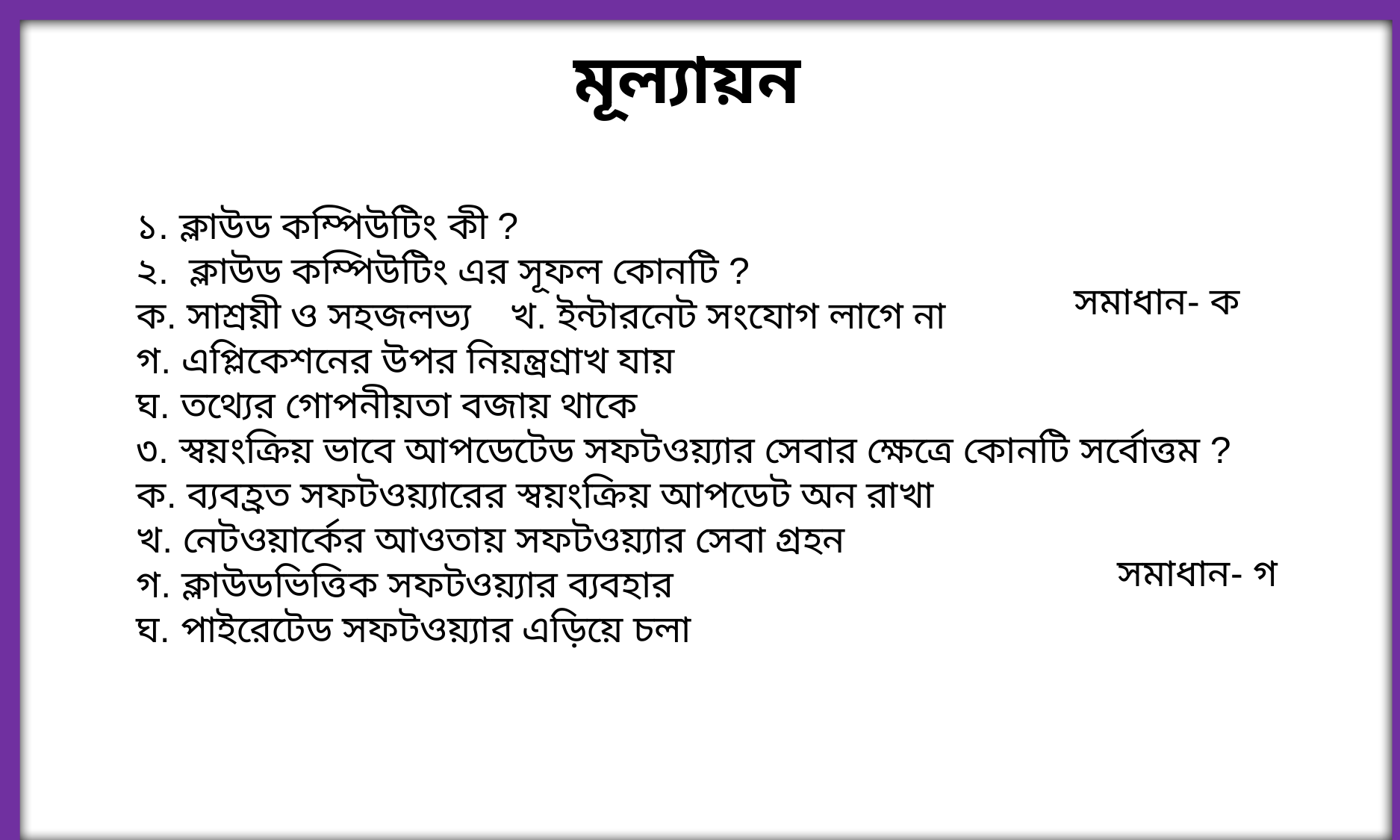

মূল্যায়ন
১. ক্লাউড কম্পিউটিং কী ?
২.  ক্লাউড কম্পিউটিং এর সূফল কোনটি ?
ক. সাশ্রয়ী ও সহজলভ্য    খ. ইন্টারনেট সংযোগ লাগে না
গ. এপ্লিকেশনের উপর নিয়ন্ত্রণ্রাখ যায়
ঘ. তথ্যের গোপনীয়তা বজায় থাকে
৩. স্বয়ংক্রিয় ভাবে আপডেটেড সফটওয়্যার সেবার ক্ষেত্রে কোনটি সর্বোত্তম ?
ক. ব্যবহ্রত সফটওয়্যারের স্বয়ংক্রিয় আপডেট অন রাখা
খ. নেটওয়ার্কের আওতায় সফটওয়্যার সেবা গ্রহন
গ. ক্লাউডভিত্তিক সফটওয়্যার ব্যবহার
ঘ. পাইরেটেড সফটওয়্যার এড়িয়ে চলা

সমাধান- ক
সমাধান- গ